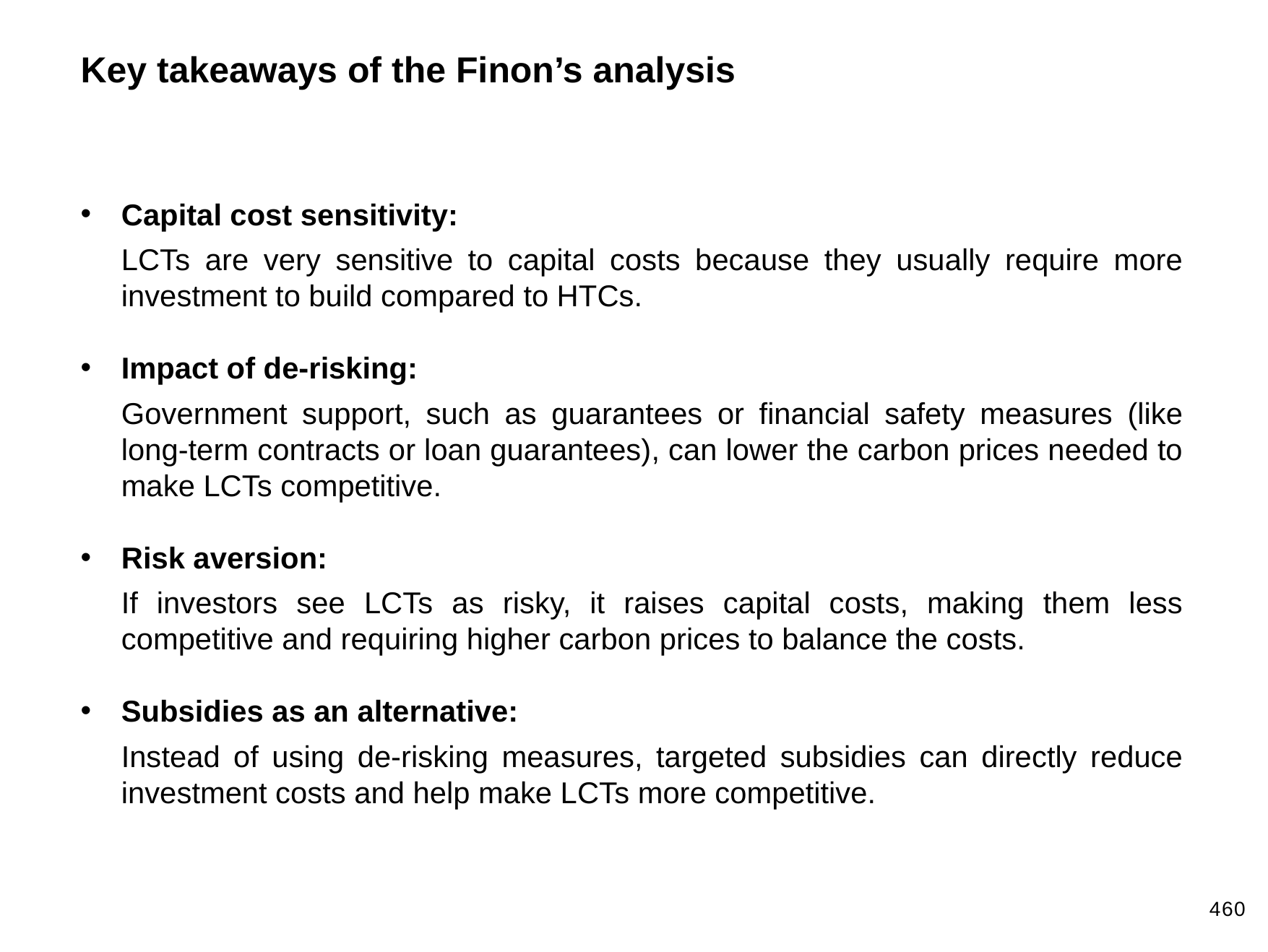

Key takeaways of the Finon’s analysis
Capital cost sensitivity:

LCTs are very sensitive to capital costs because they usually require more investment to build compared to HTCs.

Impact of de-risking:

Government support, such as guarantees or financial safety measures (like long-term contracts or loan guarantees), can lower the carbon prices needed to make LCTs competitive.

Risk aversion:

If investors see LCTs as risky, it raises capital costs, making them less competitive and requiring higher carbon prices to balance the costs.

Subsidies as an alternative:

Instead of using de-risking measures, targeted subsidies can directly reduce investment costs and help make LCTs more competitive.
460